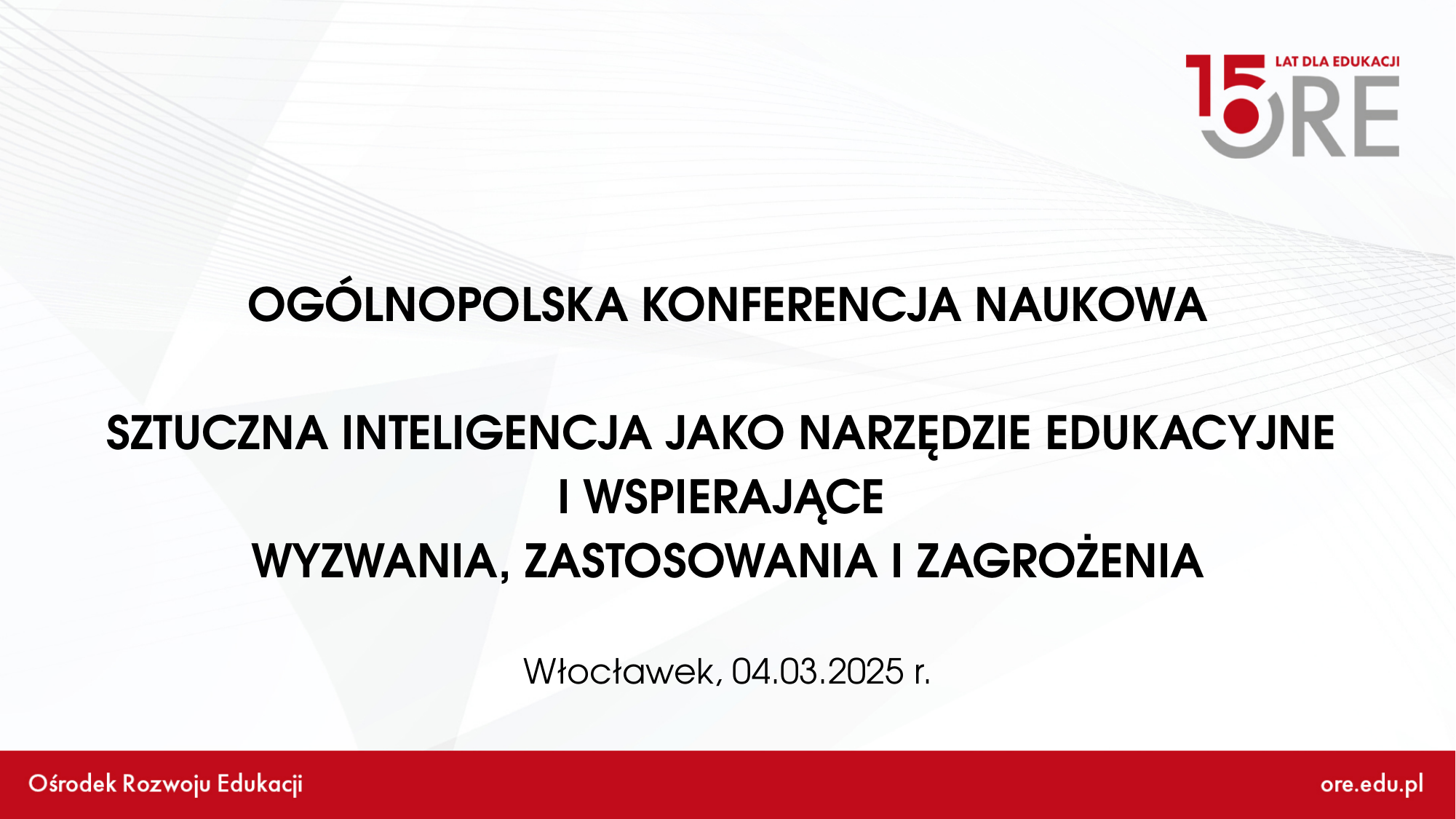

#

OGÓLNOPOLSKA KONFERENCJA NAUKOWA

SZTUCZNA INTELIGENCJA JAKO NARZĘDZIE EDUKACYJNE
I WSPIERAJĄCE
WYZWANIA, ZASTOSOWANIA I ZAGROŻENIA

Włocławek, 04.03.2025 r.